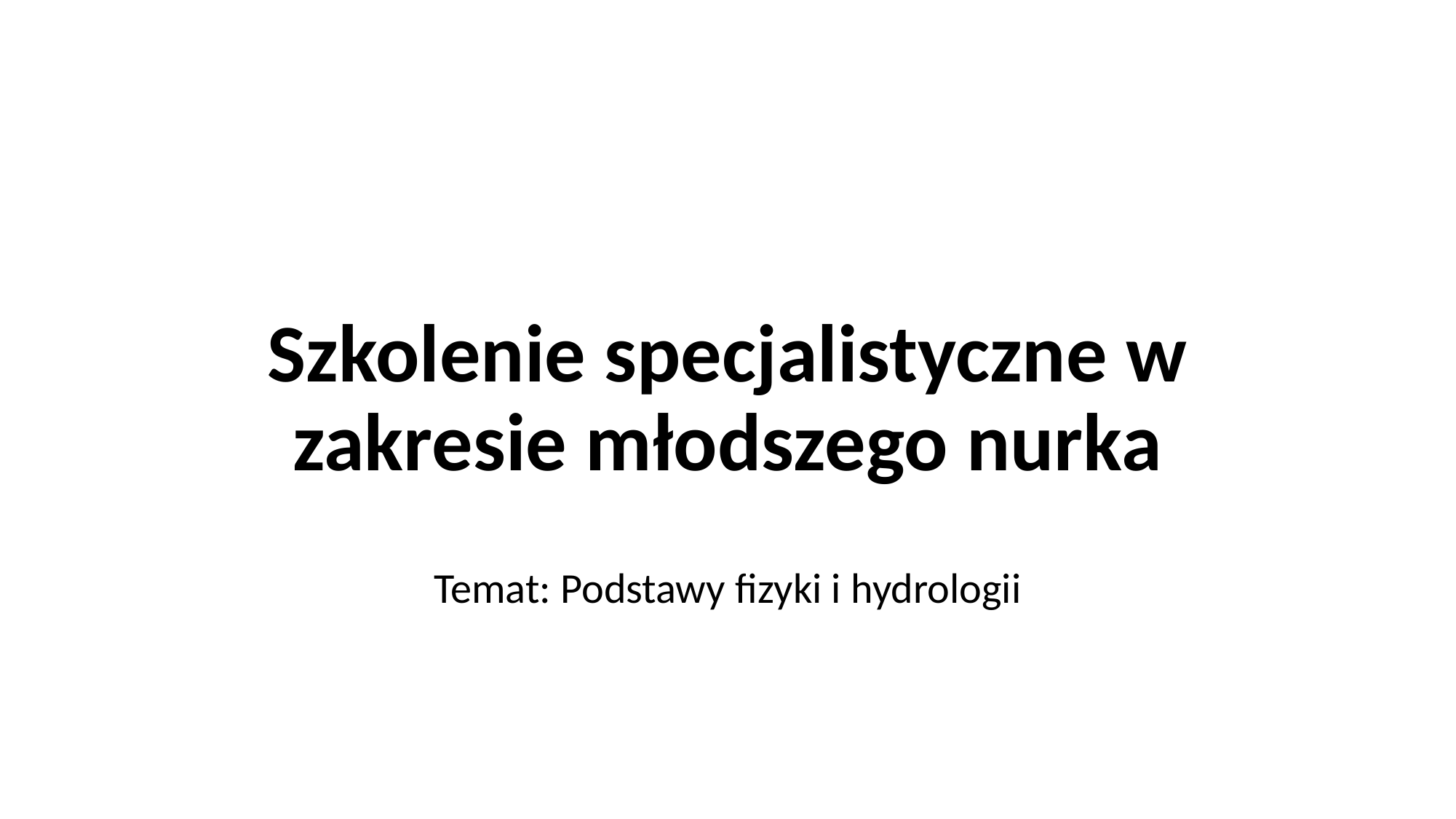

# Szkolenie specjalistyczne w zakresie młodszego nurka Temat: Podstawy fizyki i hydrologii